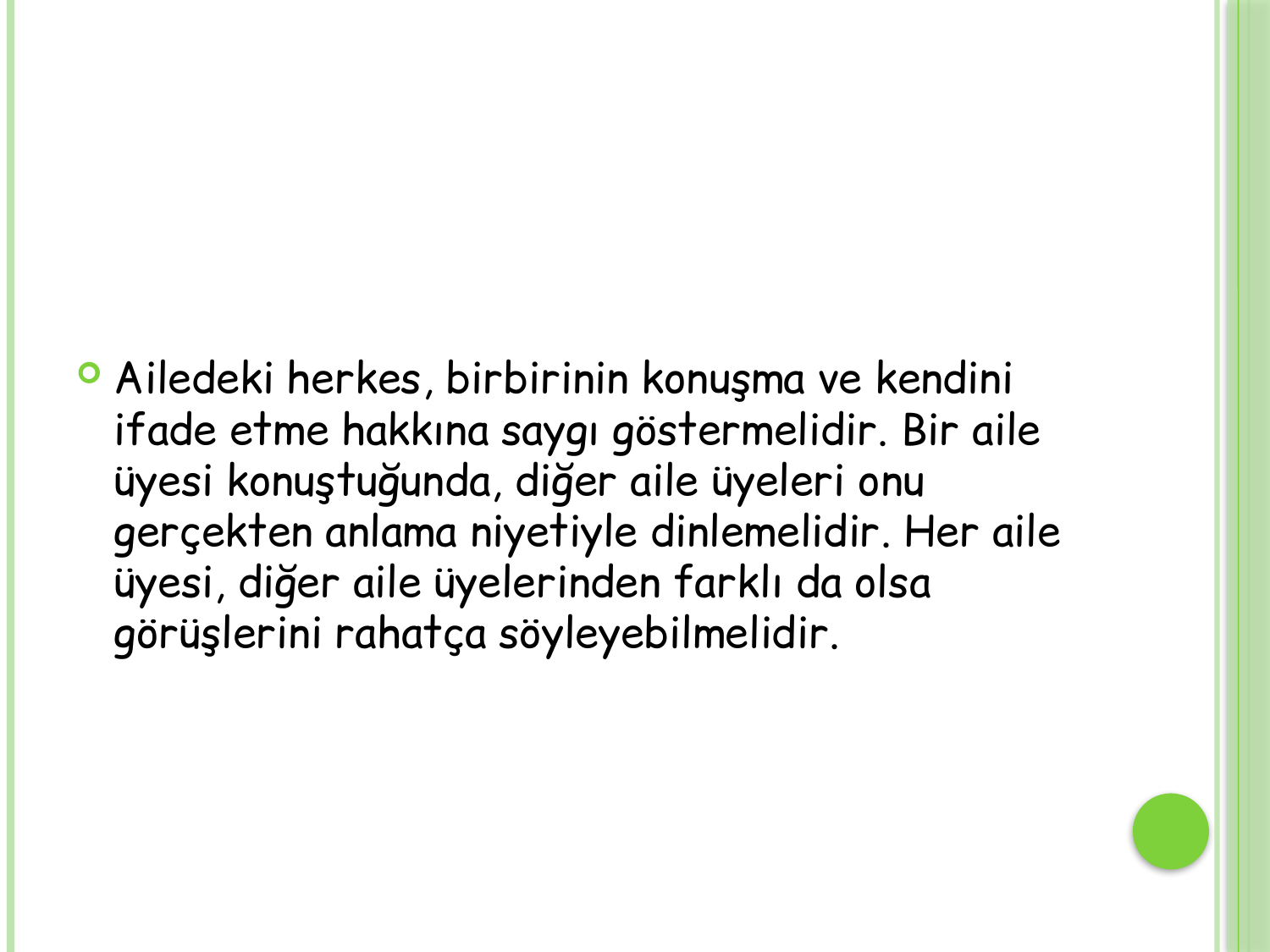

#

Ailedeki herkes, birbirinin konuşma ve kendini ifade etme hakkına saygı göstermelidir. Bir aile üyesi konuştuğunda, diğer aile üyeleri onu gerçekten anlama niyetiyle dinlemelidir. Her aile üyesi, diğer aile üyelerinden farklı da olsa görüşlerini rahatça söyleyebilmelidir.